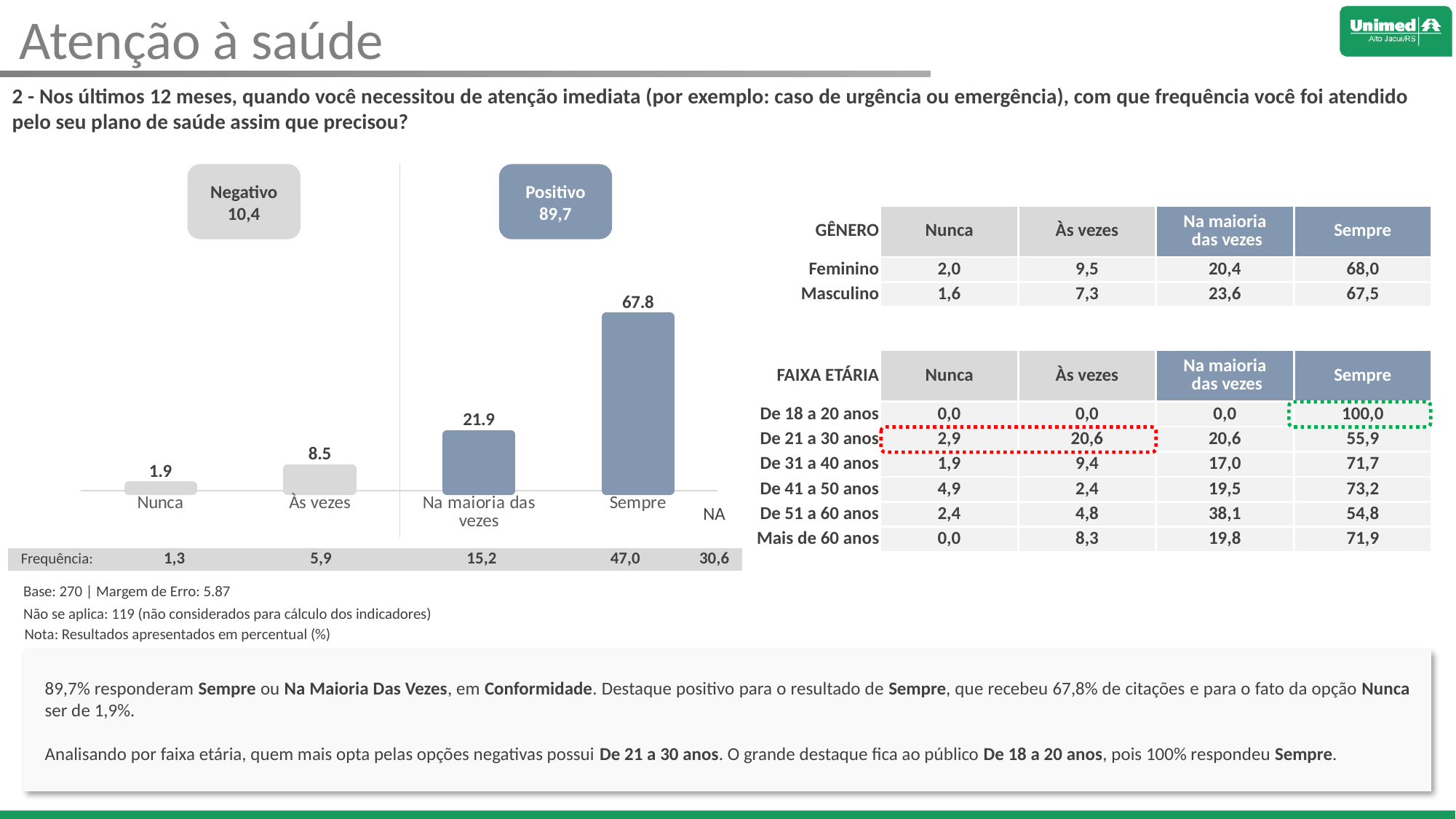

Atenção à saúde
2 - Nos últimos 12 meses, quando você necessitou de atenção imediata (por exemplo: caso de urgência ou emergência), com que frequência você foi atendido pelo seu plano de saúde assim que precisou?
Positivo
89,7
Negativo
10,4

### Chart

| Category |  |
|---|---|
| Nunca | 1.8518518518518516 |
| Às vezes | 8.518518518518519 |
| Na maioria das vezes | 21.85185185185185 |
| Sempre | 67.77777777777779 |
| GÊNERO | Nunca | Às vezes | Na maioria das vezes | Sempre |
| --- | --- | --- | --- | --- |
| Feminino | 2,0 | 9,5 | 20,4 | 68,0 |
| Masculino | 1,6 | 7,3 | 23,6 | 67,5 |
|  |  |  |  |  |
| FAIXA ETÁRIA | Nunca | Às vezes | Na maioria das vezes | Sempre |
| De 18 a 20 anos | 0,0 | 0,0 | 0,0 | 100,0 |
| De 21 a 30 anos | 2,9 | 20,6 | 20,6 | 55,9 |
| De 31 a 40 anos | 1,9 | 9,4 | 17,0 | 71,7 |
| De 41 a 50 anos | 4,9 | 2,4 | 19,5 | 73,2 |
| De 51 a 60 anos | 2,4 | 4,8 | 38,1 | 54,8 |
| Mais de 60 anos | 0,0 | 8,3 | 19,8 | 71,9 |

|  |  |  |  |  | NA |
| --- | --- | --- | --- | --- | --- |
| Frequência: | 1,3 | 5,9 | 15,2 | 47,0 | 30,6 |
| Base: 270 | Margem de Erro: 5.87 |  |
| --- | --- |
| Não se aplica: 119 (não considerados para cálculo dos indicadores) |  |
| Nota: Resultados apresentados em percentual (%) |  |
89,7% responderam Sempre ou Na Maioria Das Vezes, em Conformidade. Destaque positivo para o resultado de Sempre, que recebeu 67,8% de citações e para o fato da opção Nunca ser de 1,9%.

Analisando por faixa etária, quem mais opta pelas opções negativas possui De 21 a 30 anos. O grande destaque fica ao público De 18 a 20 anos, pois 100% respondeu Sempre.